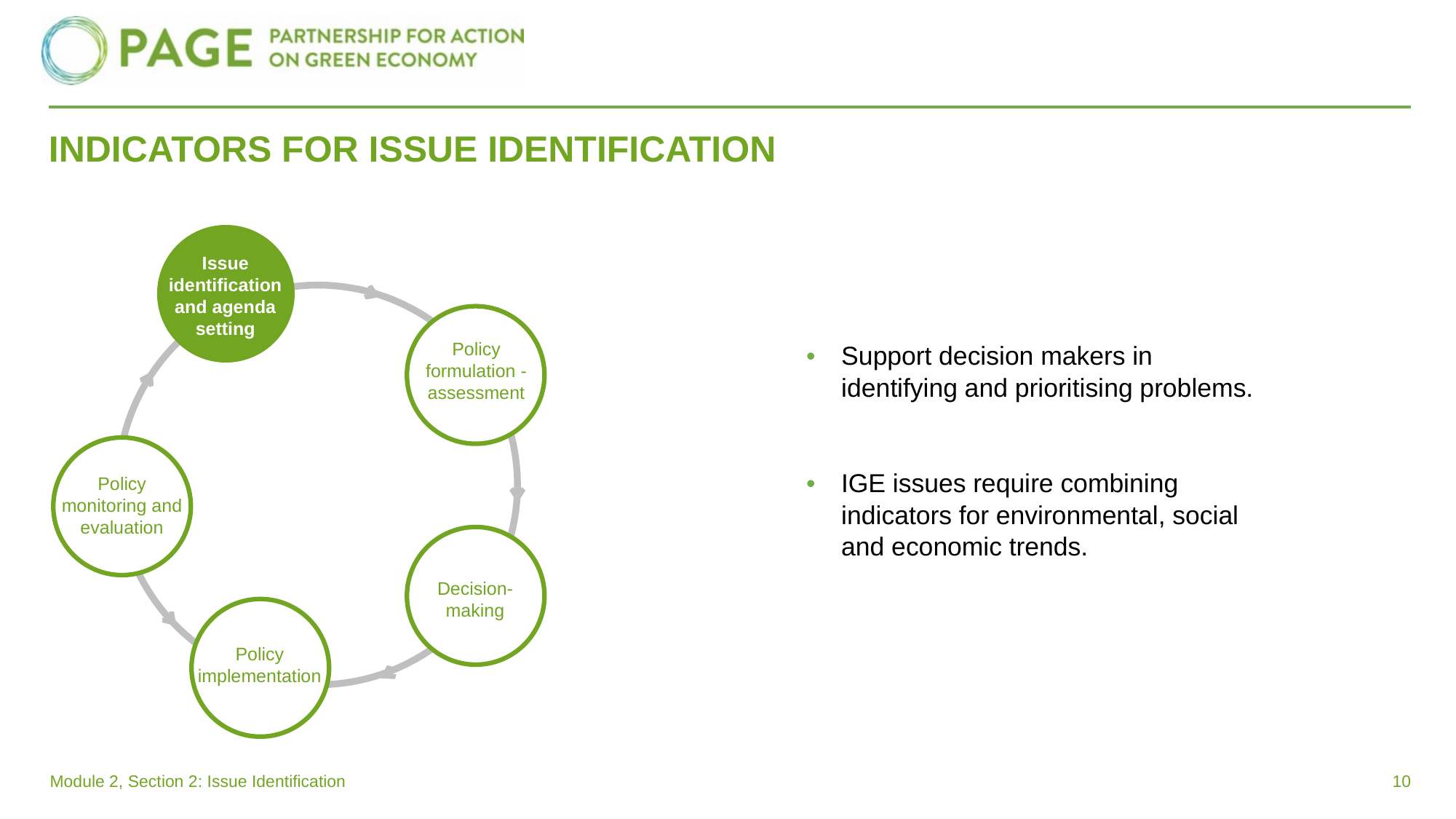

# INDICATORS FOR ISSUE IDENTIFICATION

Issue identification and agenda setting

Policy formulation - assessment
Support decision makers in identifying and prioritising problems.

IGE issues require combining indicators for environmental, social and economic trends.

Policy monitoring and evaluation

Decision-making

Policy implementation
Module 2, Section 2: Issue Identification
10